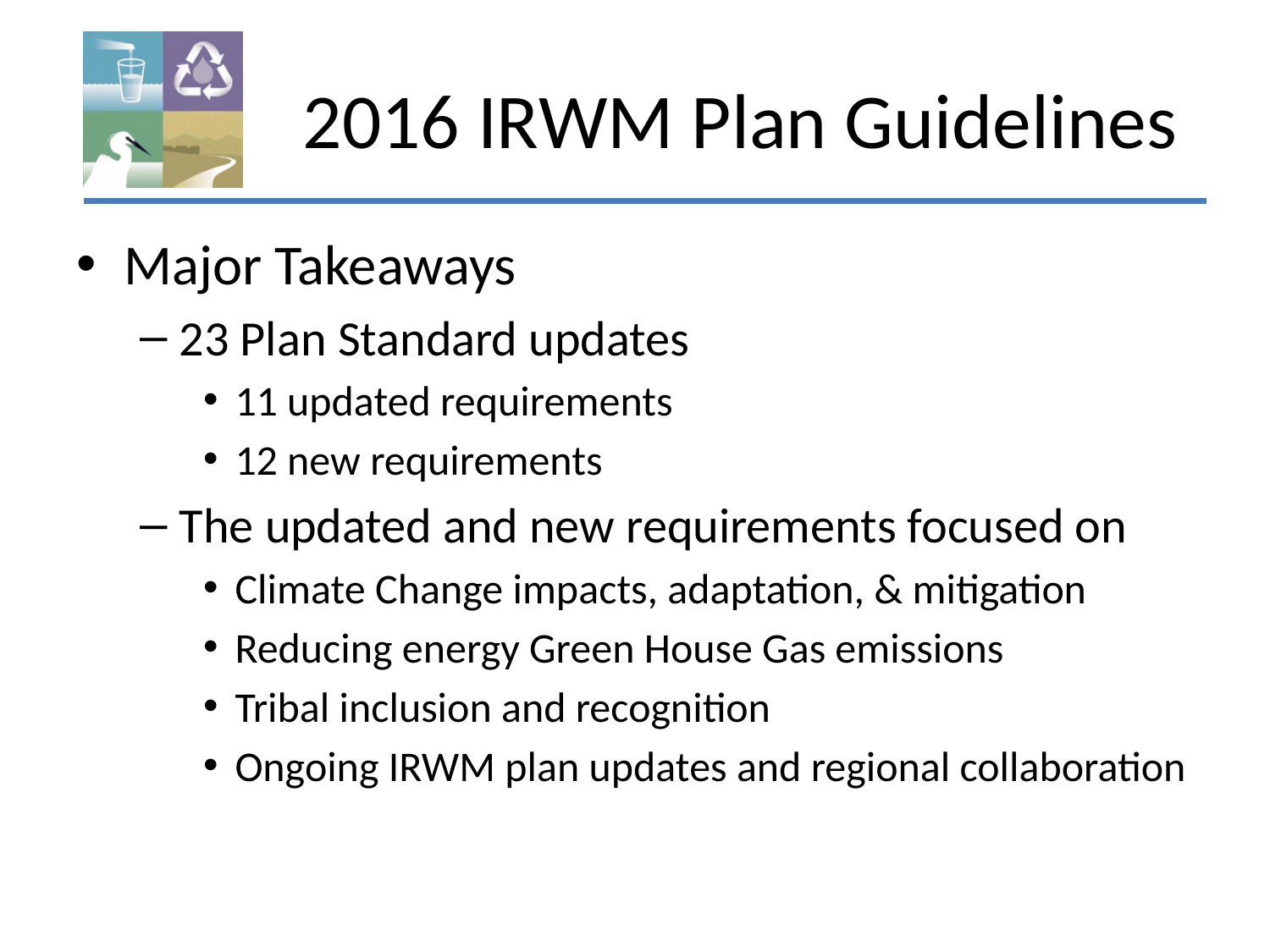

# 2016 IRWM Plan Guidelines
Major Takeaways
23 Plan Standard updates
11 updated requirements
12 new requirements
The updated and new requirements focused on
Climate Change impacts, adaptation, & mitigation
Reducing energy Green House Gas emissions
Tribal inclusion and recognition
Ongoing IRWM plan updates and regional collaboration